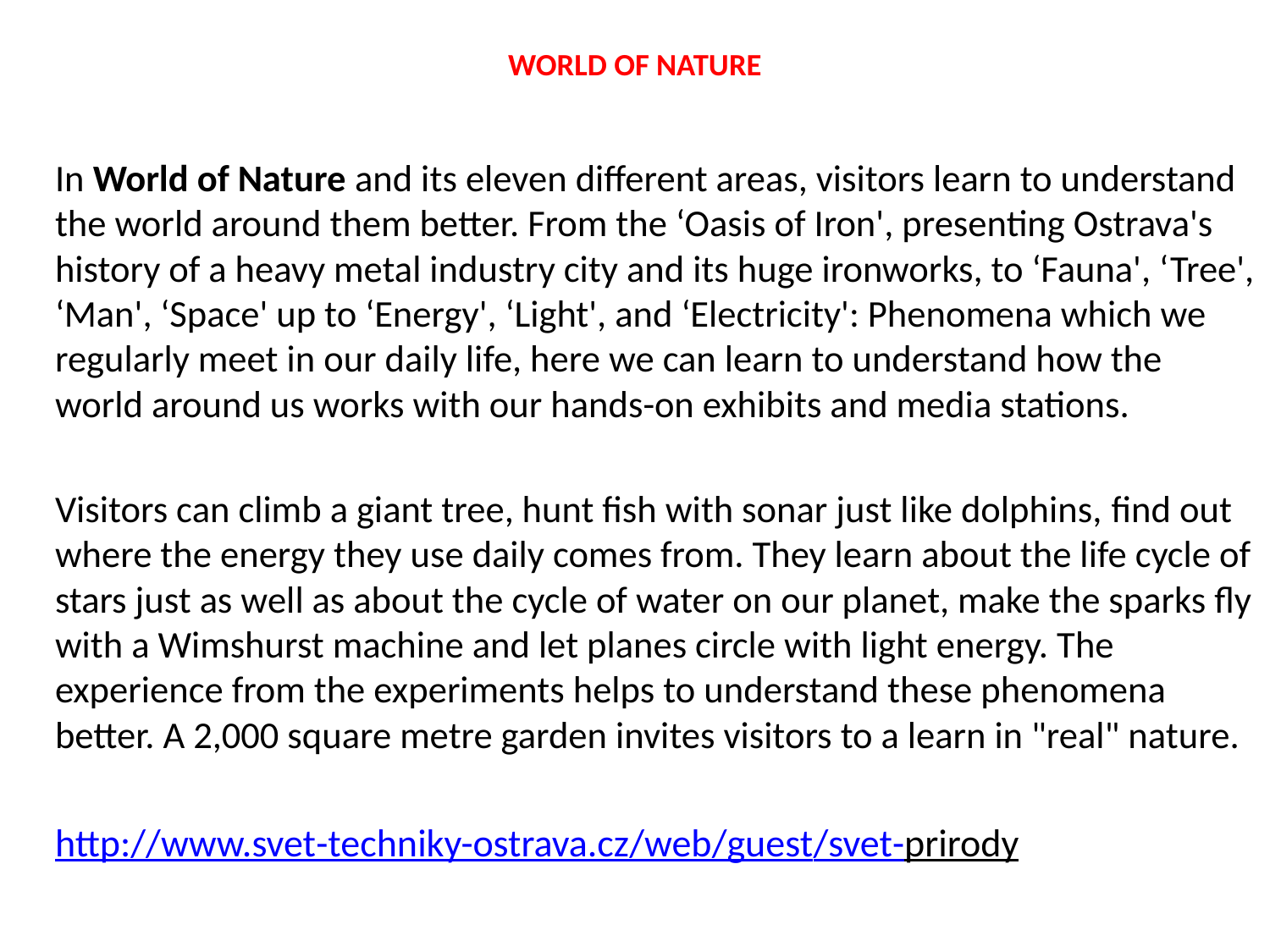

# WORLD OF NATURE
	In World of Nature and its eleven different areas, visitors learn to understand the world around them better. From the ‘Oasis of Iron', presenting Ostrava's history of a heavy metal industry city and its huge ironworks, to ‘Fauna', ‘Tree', ‘Man', ‘Space' up to ‘Energy', ‘Light', and ‘Electricity': Phenomena which we regularly meet in our daily life, here we can learn to understand how the world around us works with our hands-on exhibits and media stations.

	Visitors can climb a giant tree, hunt fish with sonar just like dolphins, find out where the energy they use daily comes from. They learn about the life cycle of stars just as well as about the cycle of water on our planet, make the sparks fly with a Wimshurst machine and let planes circle with light energy. The experience from the experiments helps to understand these phenomena better. A 2,000 square metre garden invites visitors to a learn in "real" nature.

	http://www.svet-techniky-ostrava.cz/web/guest/svet-prirody